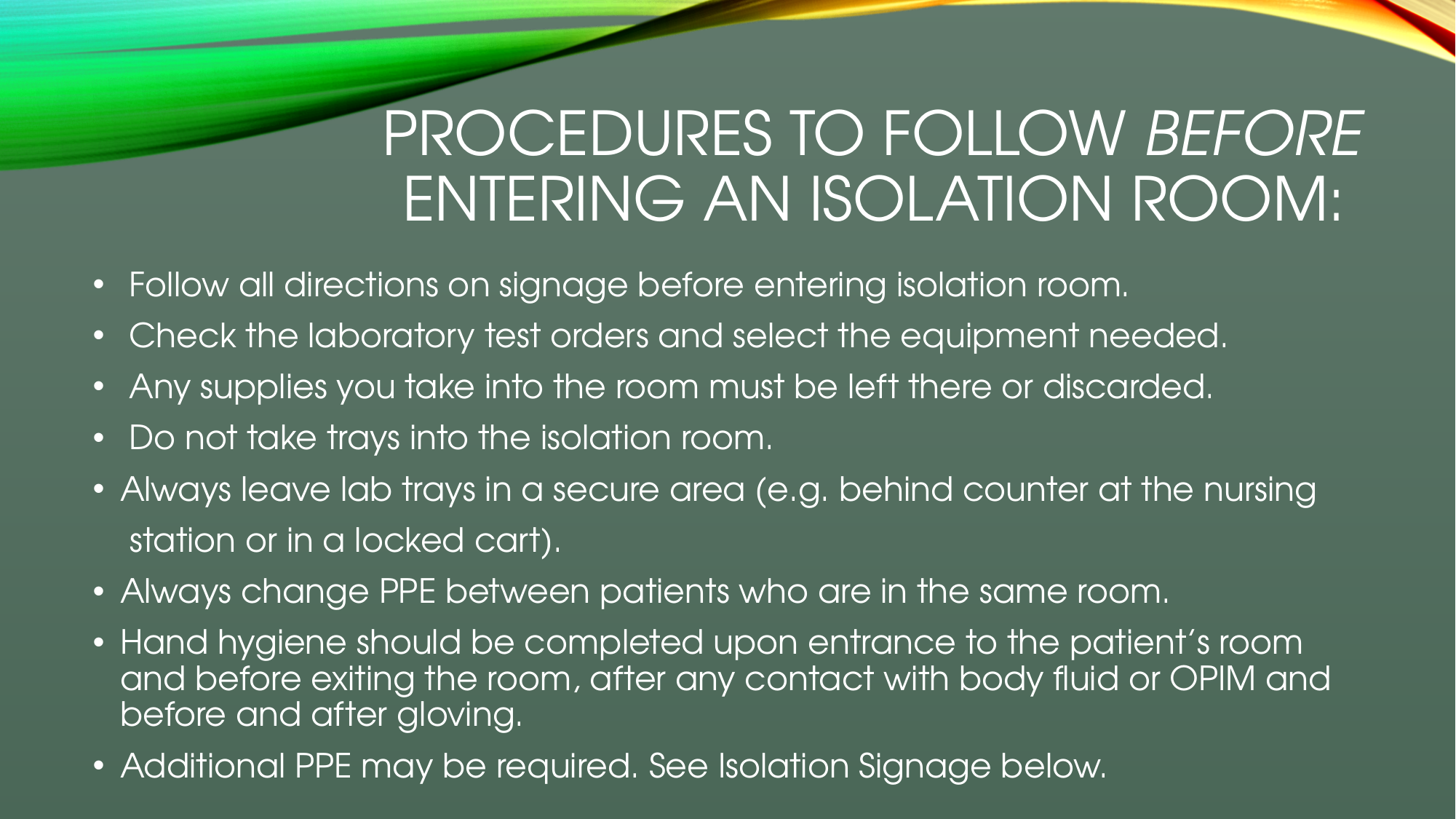

# Procedures to follow before entering an Isolation room:
 Follow all directions on signage before entering isolation room.
 Check the laboratory test orders and select the equipment needed.
 Any supplies you take into the room must be left there or discarded.
 Do not take trays into the isolation room.
Always leave lab trays in a secure area (e.g. behind counter at the nursing
    station or in a locked cart).
Always change PPE between patients who are in the same room.
Hand hygiene should be completed upon entrance to the patient’s room and before exiting the room, after any contact with body fluid or OPIM and before and after gloving.
Additional PPE may be required. See Isolation Signage below.